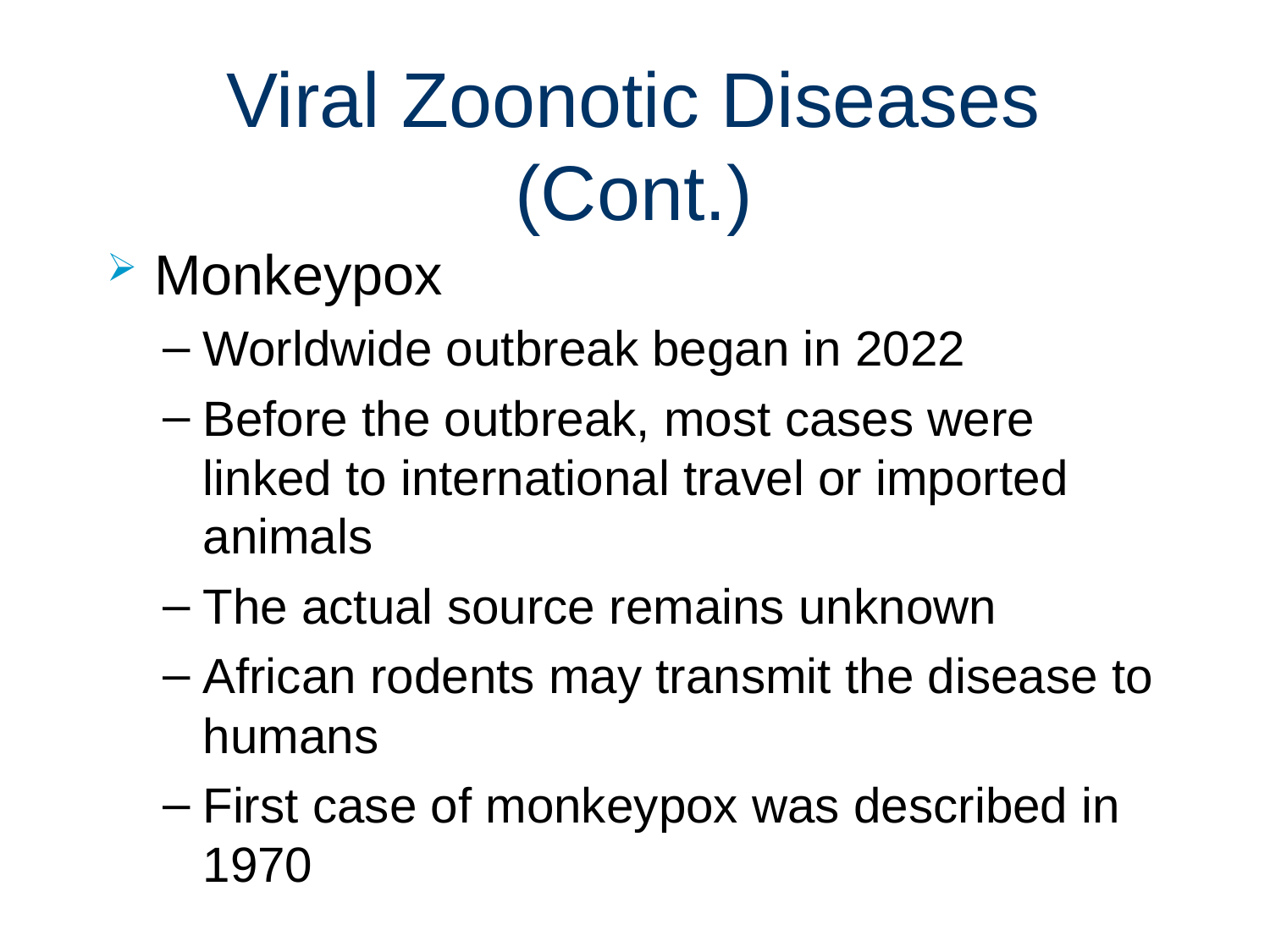

# Viral Zoonotic Diseases (Cont.)
Monkeypox
Worldwide outbreak began in 2022
Before the outbreak, most cases were linked to international travel or imported animals
The actual source remains unknown
African rodents may transmit the disease to humans
First case of monkeypox was described in 1970